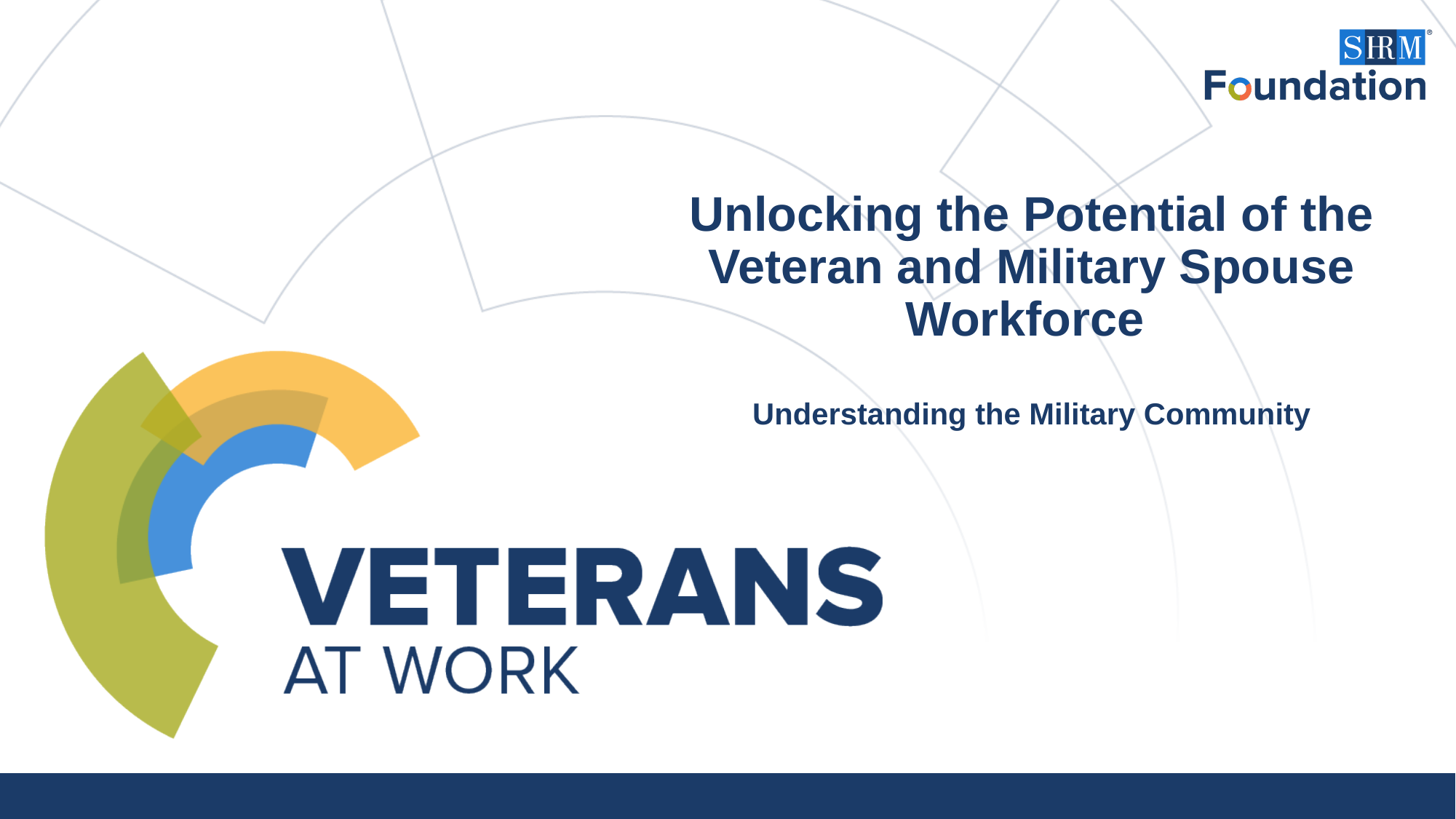

Unlocking the Potential of the Veteran and Military Spouse Workforce
Understanding the Military Community